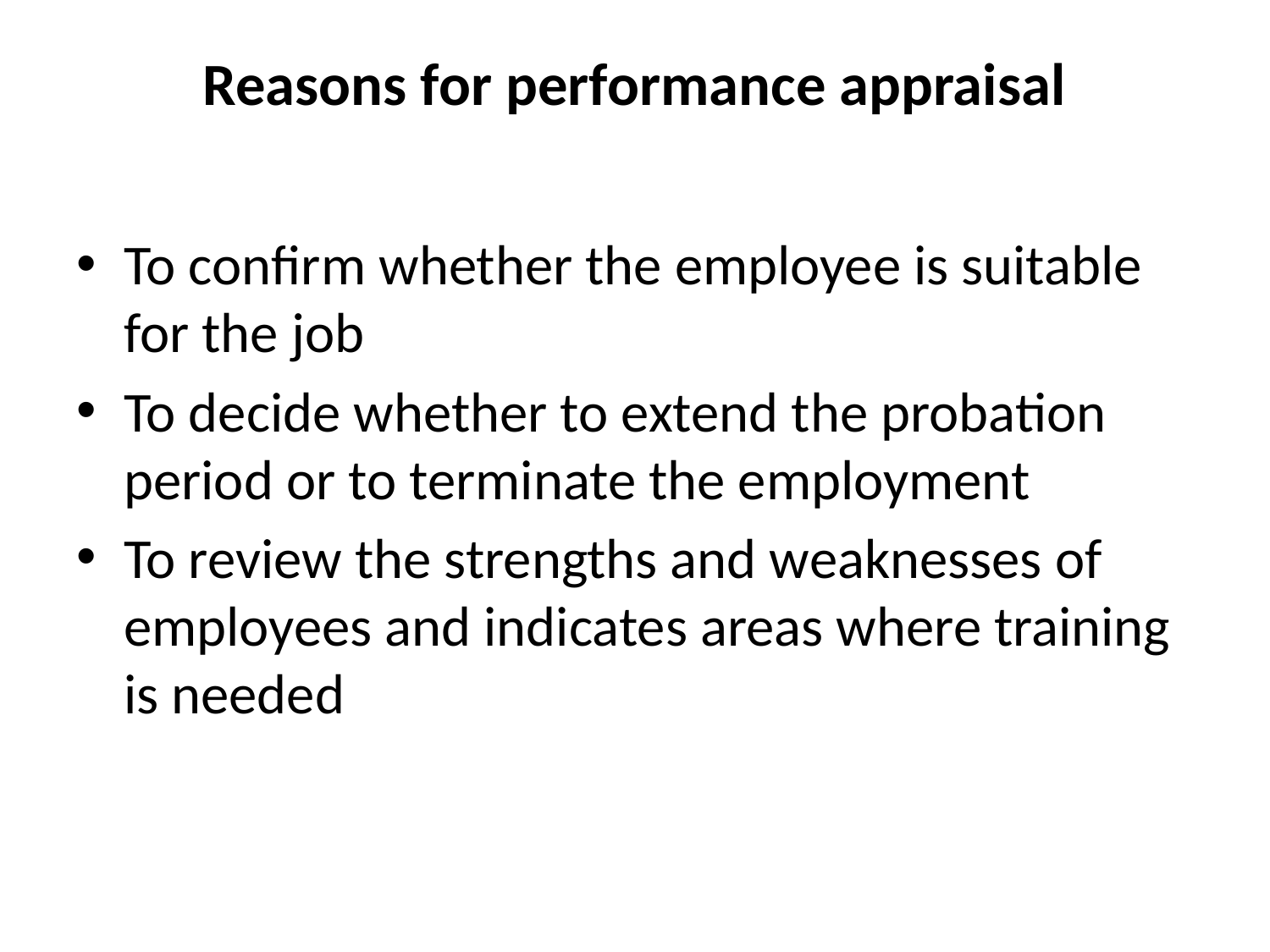

# Reasons for performance appraisal
To confirm whether the employee is suitable for the job
To decide whether to extend the probation period or to terminate the employment
To review the strengths and weaknesses of employees and indicates areas where training is needed